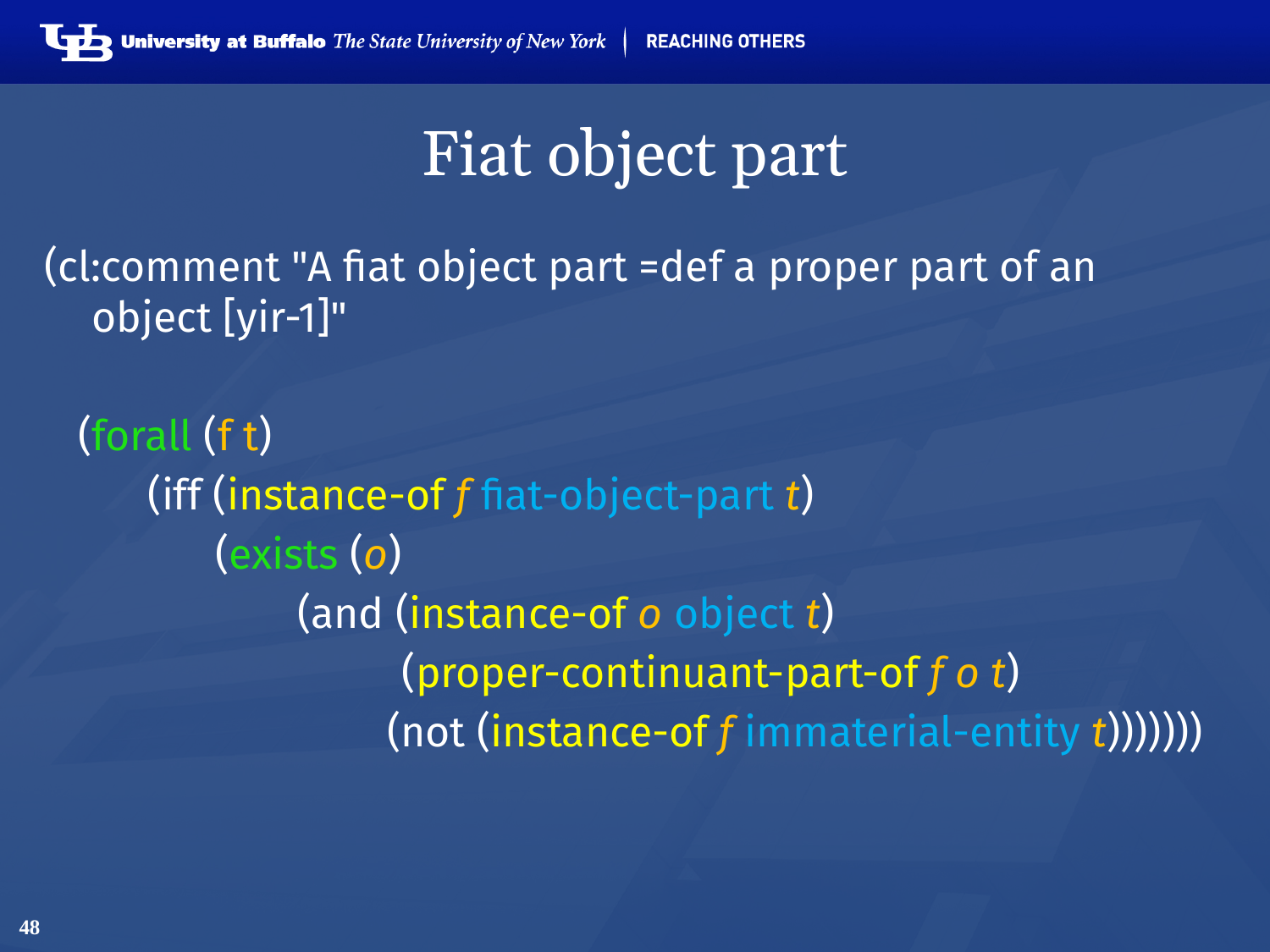

# Fiat object part
(cl:comment "A fiat object part =def a proper part of an object [yir-1]"

   (forall (f t)
	     (iff (instance-of f fiat-object-part t)
	           (exists (o)
		       (and (instance-of o object t)
			     (proper-continuant-part-of f o t)
		               (not (instance-of f immaterial-entity t)))))))
48